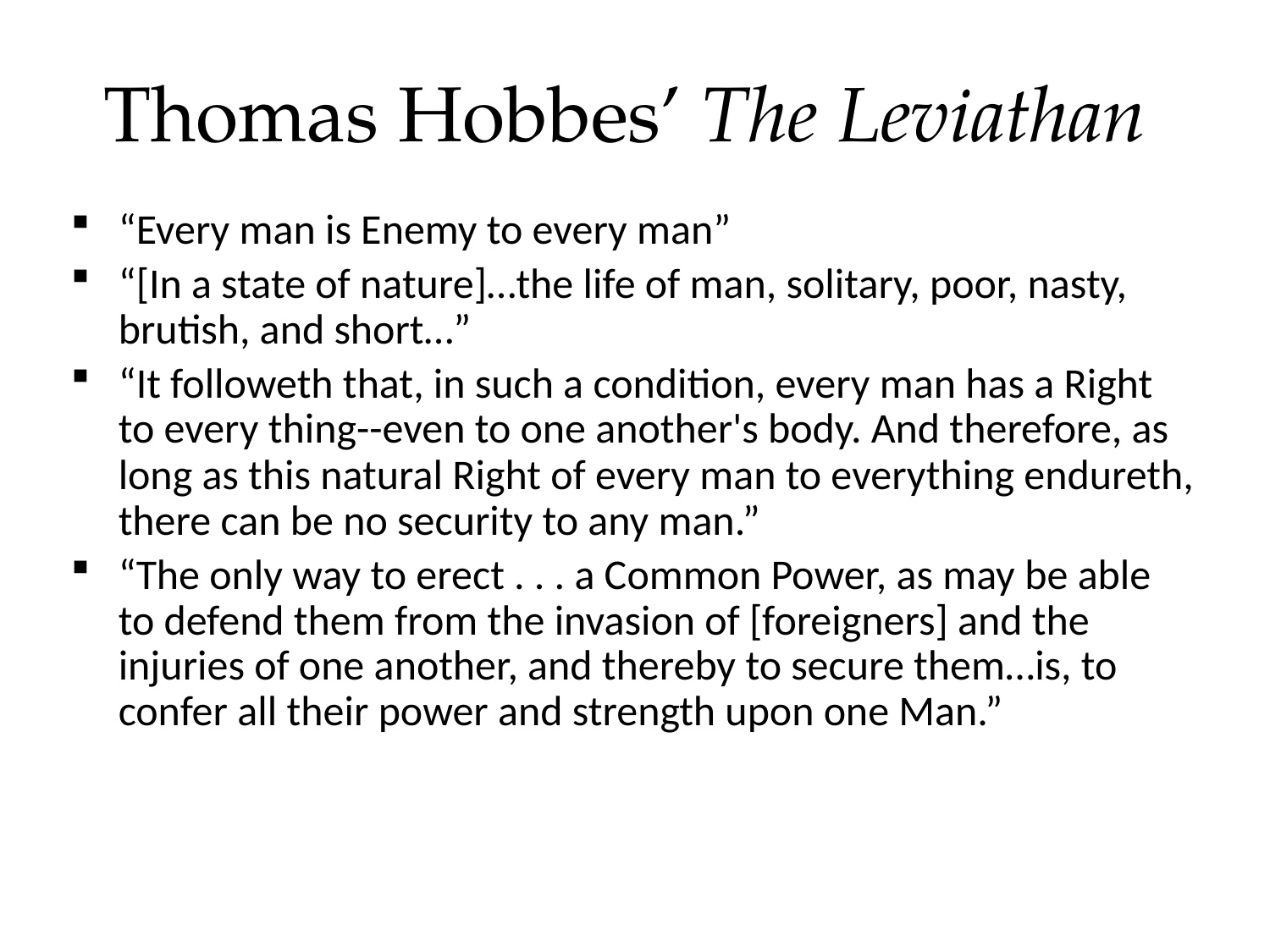

# Thomas Hobbes’ The Leviathan
“Every man is Enemy to every man”
“[In a state of nature]…the life of man, solitary, poor, nasty, brutish, and short…”
“It followeth that, in such a condition, every man has a Right to every thing--even to one another's body. And therefore, as long as this natural Right of every man to everything endureth, there can be no security to any man.”
“The only way to erect . . . a Common Power, as may be able to defend them from the invasion of [foreigners] and the injuries of one another, and thereby to secure them…is, to confer all their power and strength upon one Man.”